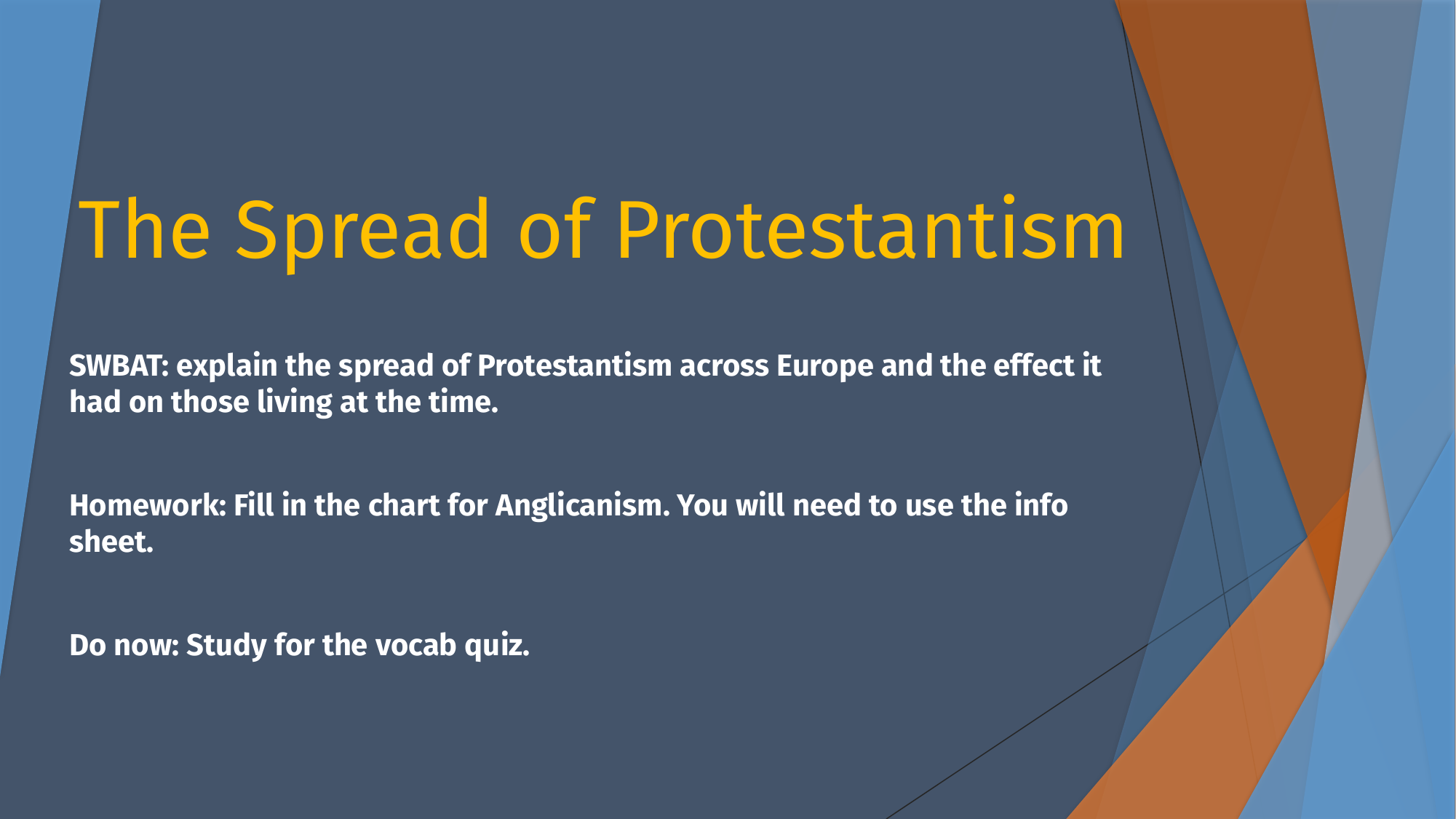

# The Spread of Protestantism
SWBAT: explain the spread of Protestantism across Europe and the effect it had on those living at the time.

Homework: Fill in the chart for Anglicanism. You will need to use the info sheet.

Do now: Study for the vocab quiz.